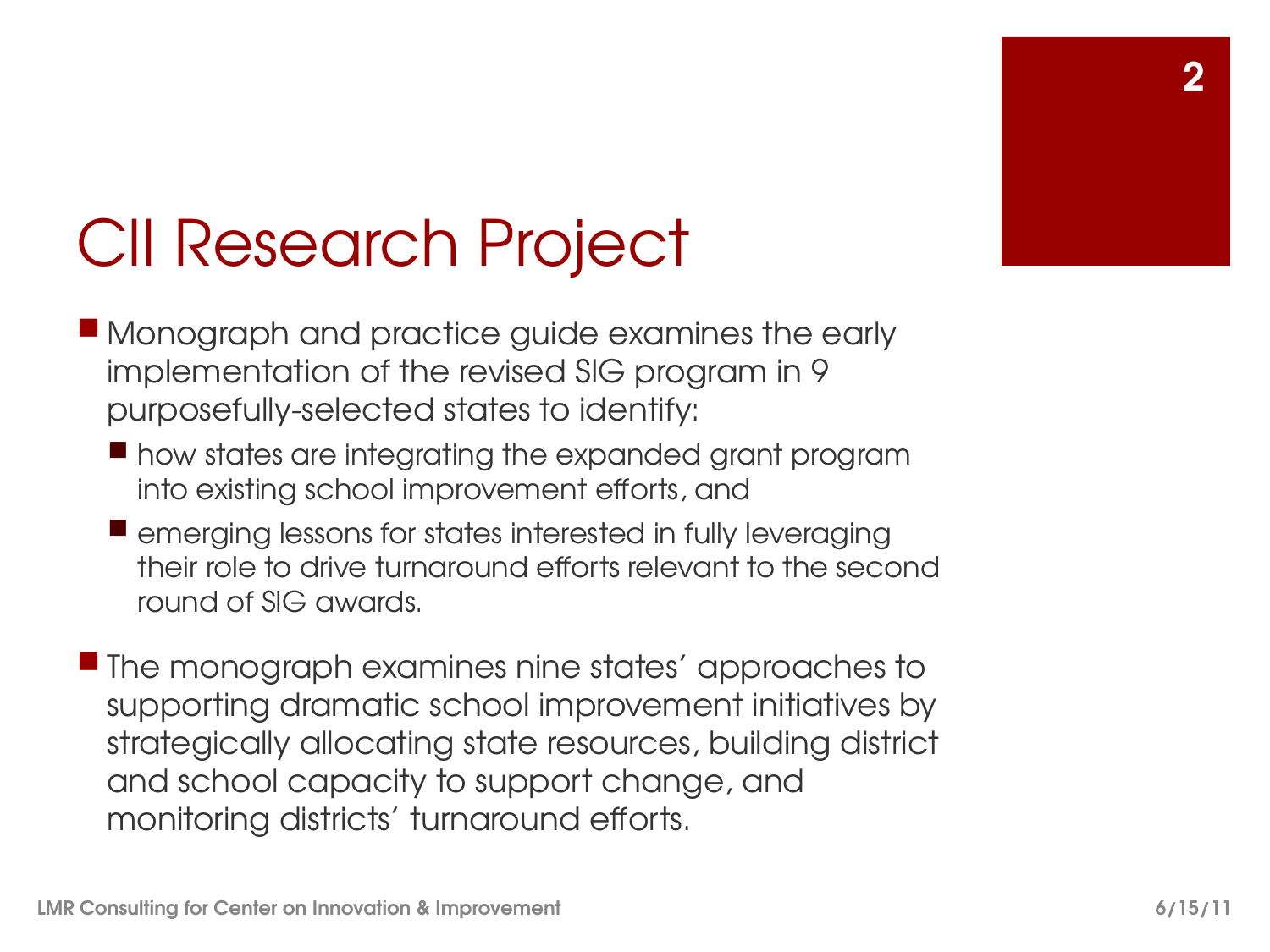

2
# CII Research Project
Monograph and practice guide examines the early implementation of the revised SIG program in 9 purposefully-selected states to identify:
how states are integrating the expanded grant program into existing school improvement efforts, and
emerging lessons for states interested in fully leveraging their role to drive turnaround efforts relevant to the second round of SIG awards.
The monograph examines nine states’ approaches to supporting dramatic school improvement initiatives by strategically allocating state resources, building district and school capacity to support change, and monitoring districts’ turnaround efforts.

LMR Consulting for Center on Innovation & Improvement
6/15/11